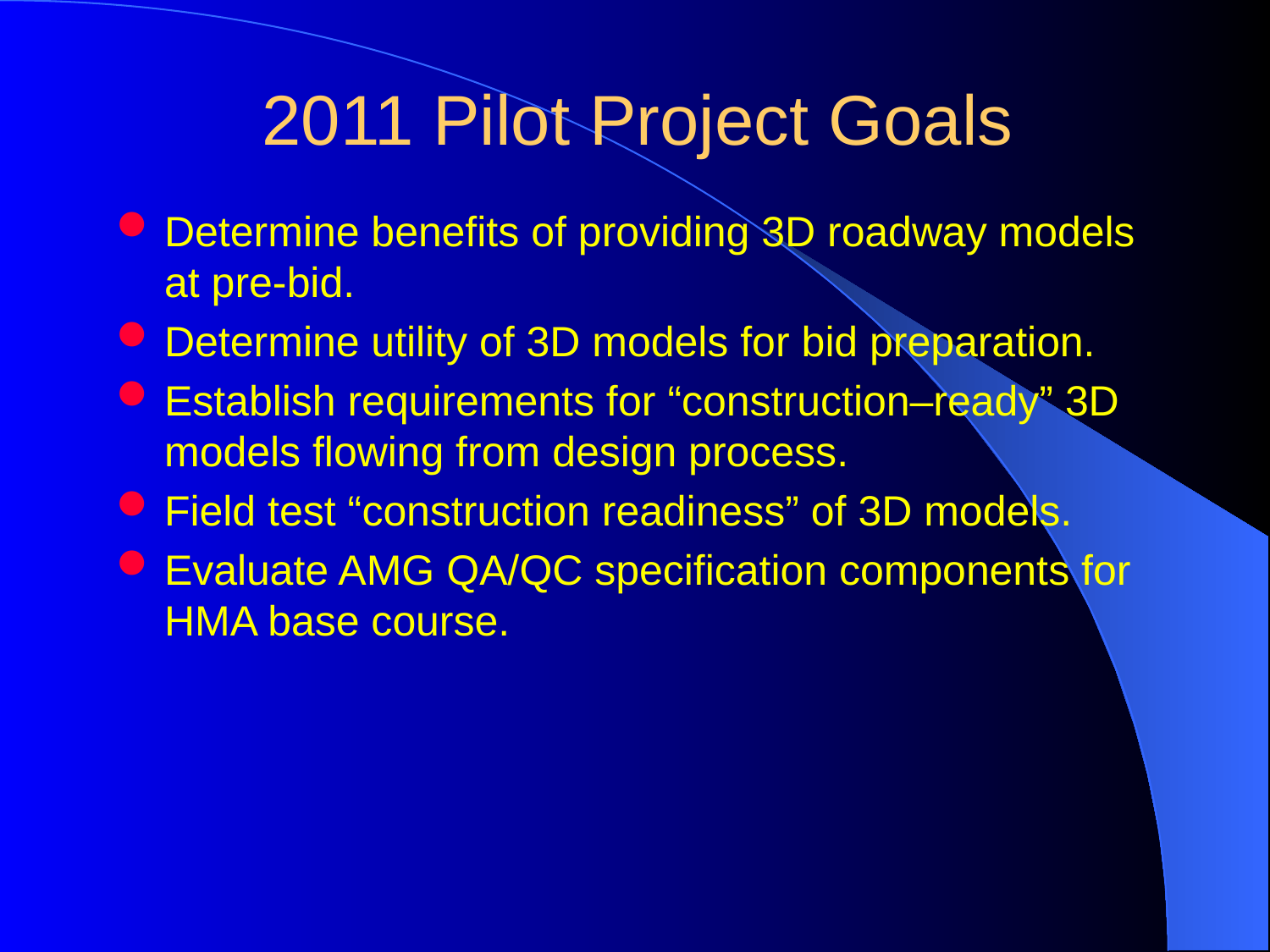

# 2011 Pilot Project Goals
Determine benefits of providing 3D roadway models at pre-bid.
Determine utility of 3D models for bid preparation.
Establish requirements for “construction–ready” 3D models flowing from design process.
Field test “construction readiness” of 3D models.
Evaluate AMG QA/QC specification components for HMA base course.